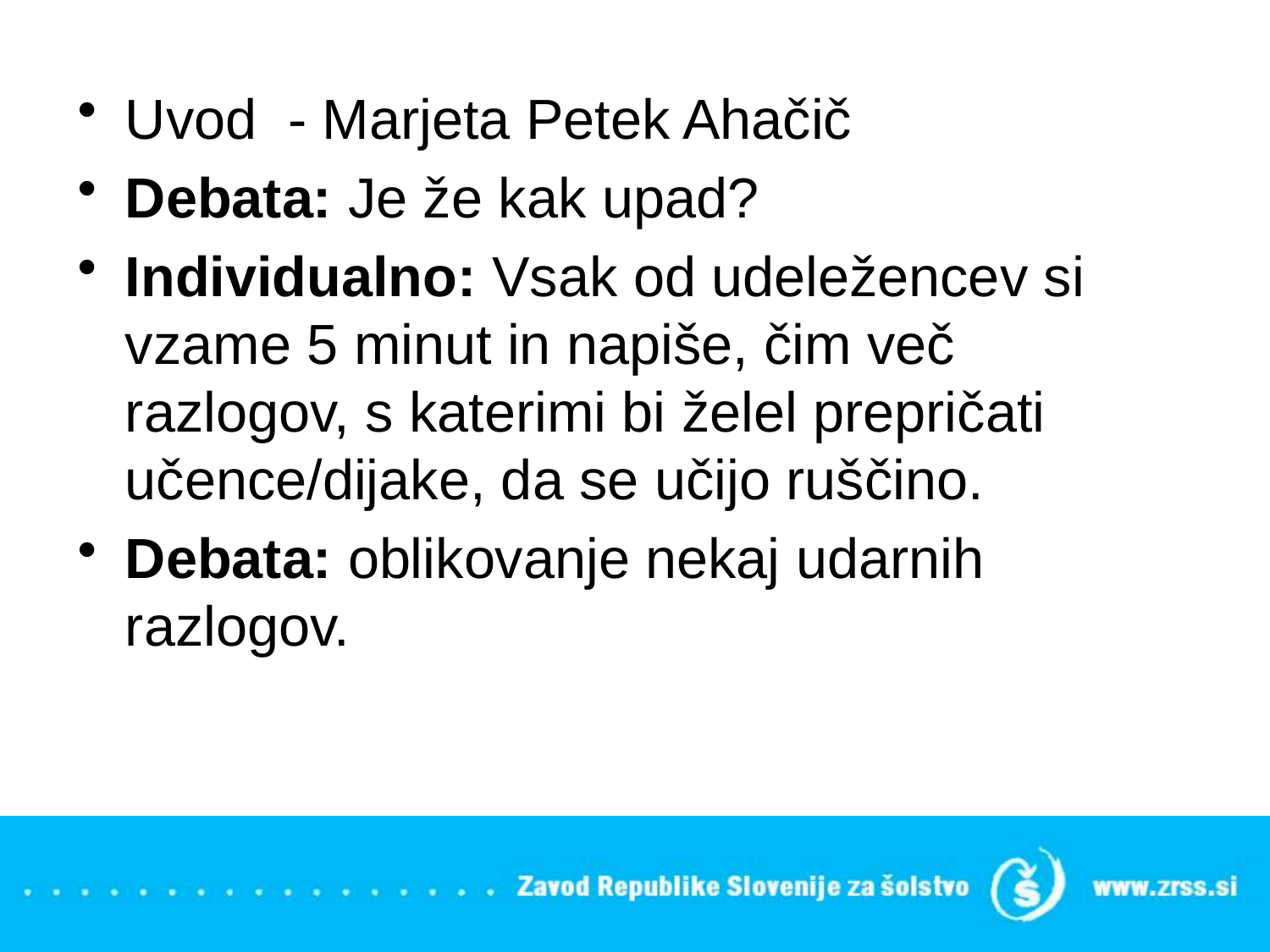

Uvod  - Marjeta Petek Ahačič
Debata: Je že kak upad?
Individualno: Vsak od udeležencev si vzame 5 minut in napiše, čim več razlogov, s katerimi bi želel prepričati učence/dijake, da se učijo ruščino.
Debata: oblikovanje nekaj udarnih razlogov.